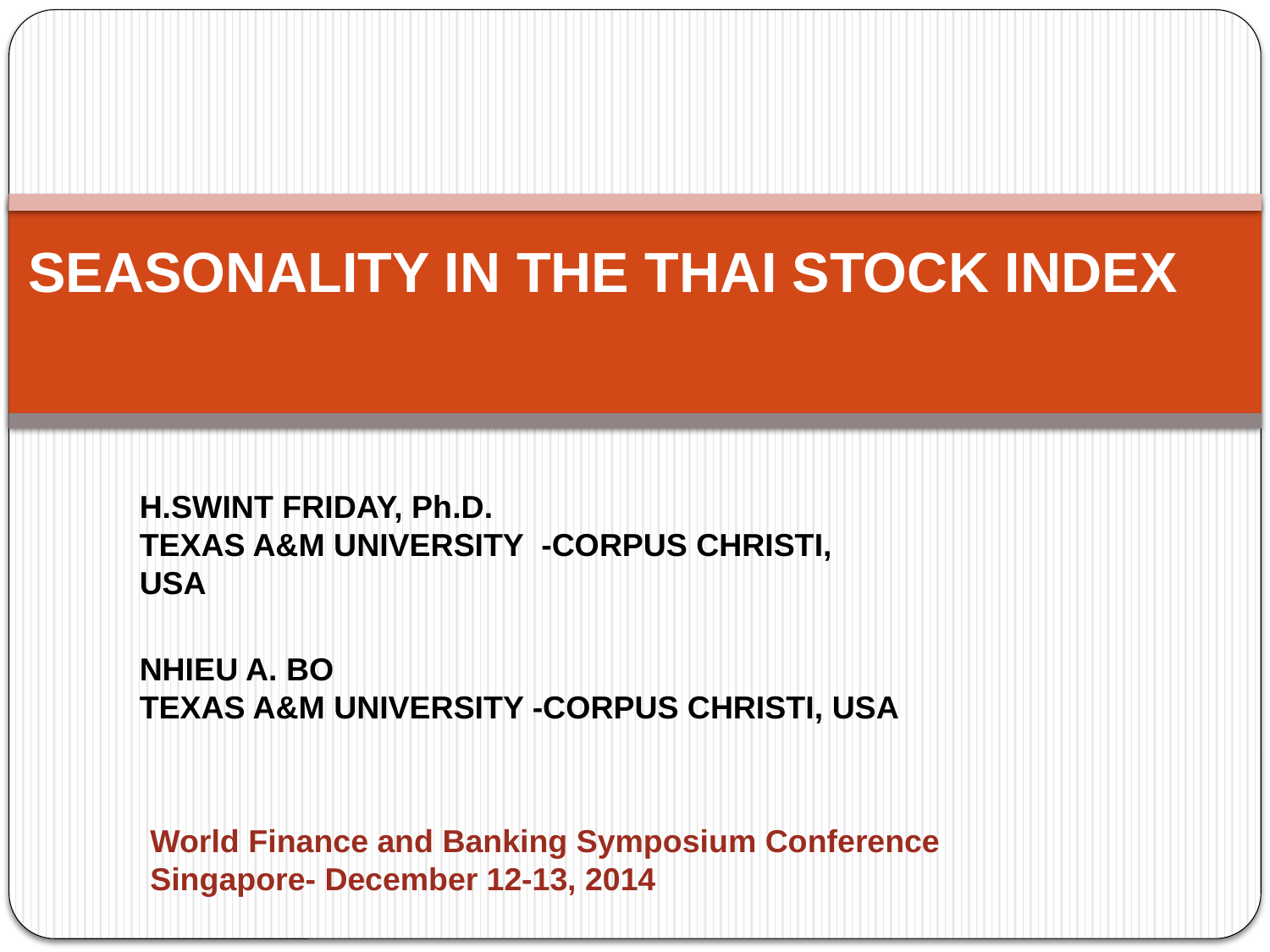

# SEASONALITY IN THE THAI STOCK INDEX
H.SWINT FRIDAY, Ph.D.
TEXAS A&M UNIVERSITY  -CORPUS CHRISTI, USA
NHIEU A. BO
TEXAS A&M UNIVERSITY -CORPUS CHRISTI, USA
World Finance and Banking Symposium Conference
Singapore- December 12-13, 2014